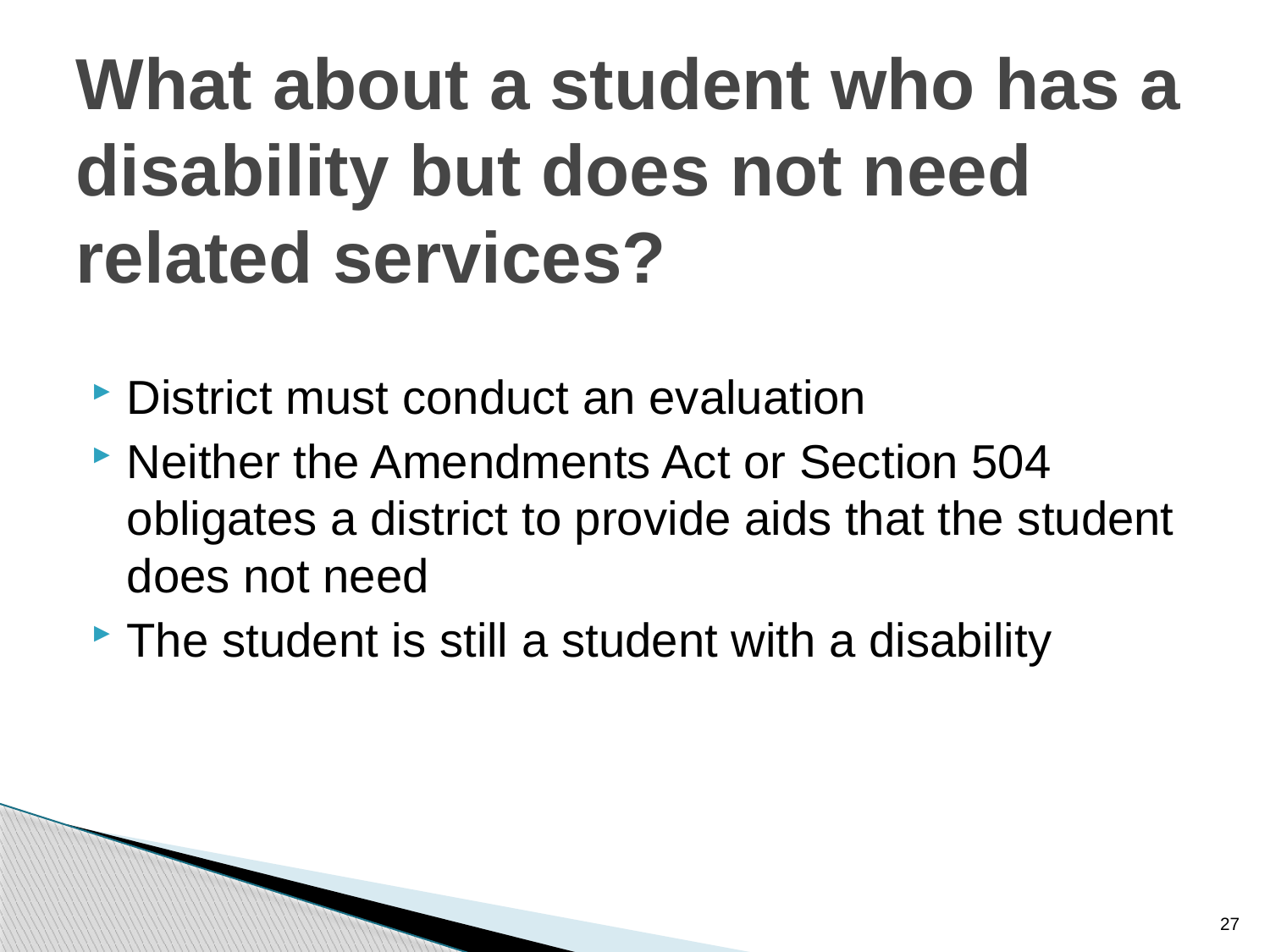

# What about a student who has a disability but does not need related services?

District must conduct an evaluation
Neither the Amendments Act or Section 504 obligates a district to provide aids that the student does not need
The student is still a student with a disability
27